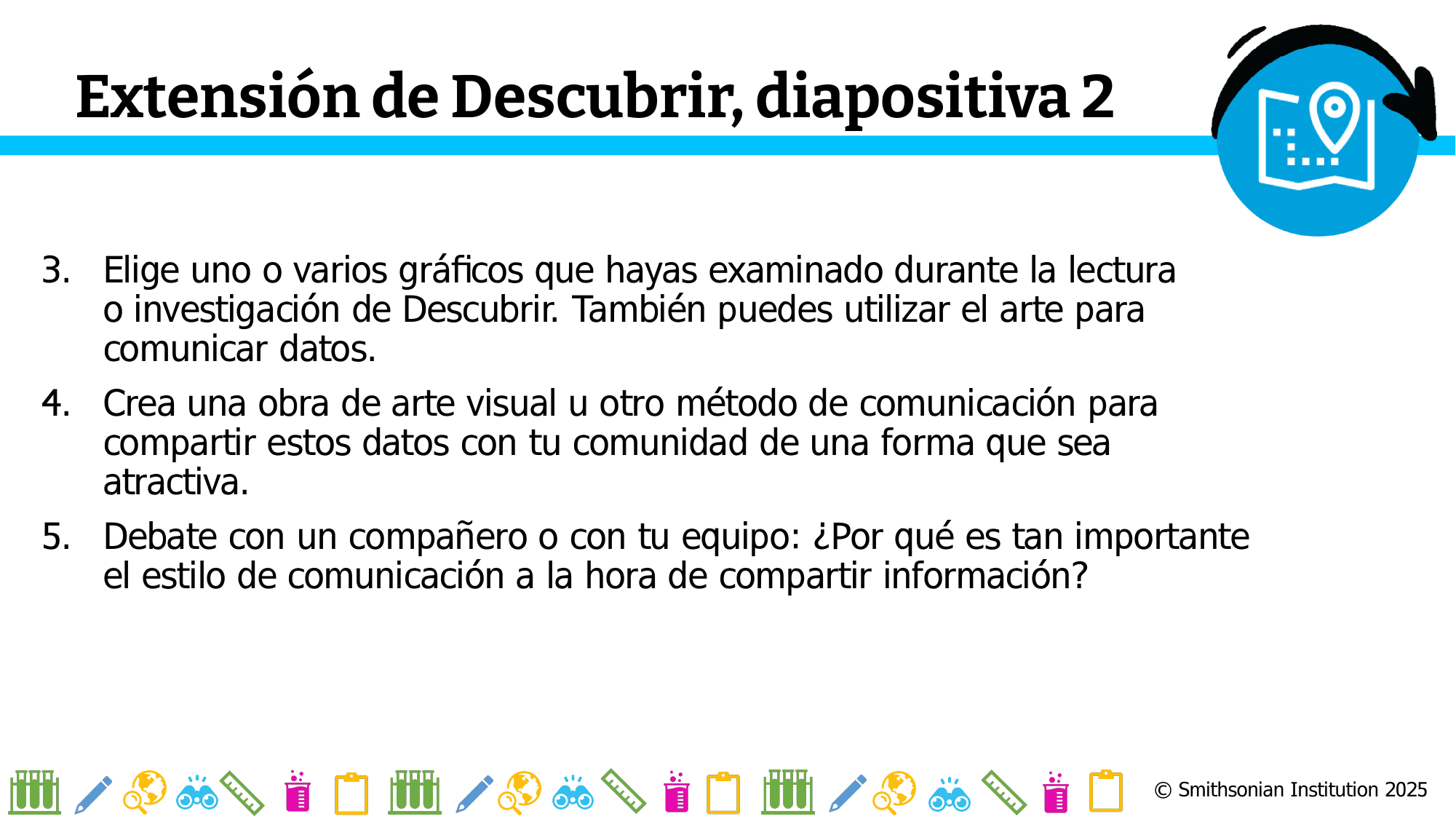

Extensión de Descubrir, diapositiva 2
Elige uno o varios gráficos que hayas examinado durante la lectura o investigación de Descubrir. También puedes utilizar el arte para comunicar datos.
Crea una obra de arte visual u otro método de comunicación para compartir estos datos con tu comunidad de una forma que sea atractiva.
Debate con un compañero o con tu equipo: ¿Por qué es tan importante el estilo de comunicación a la hora de compartir información?